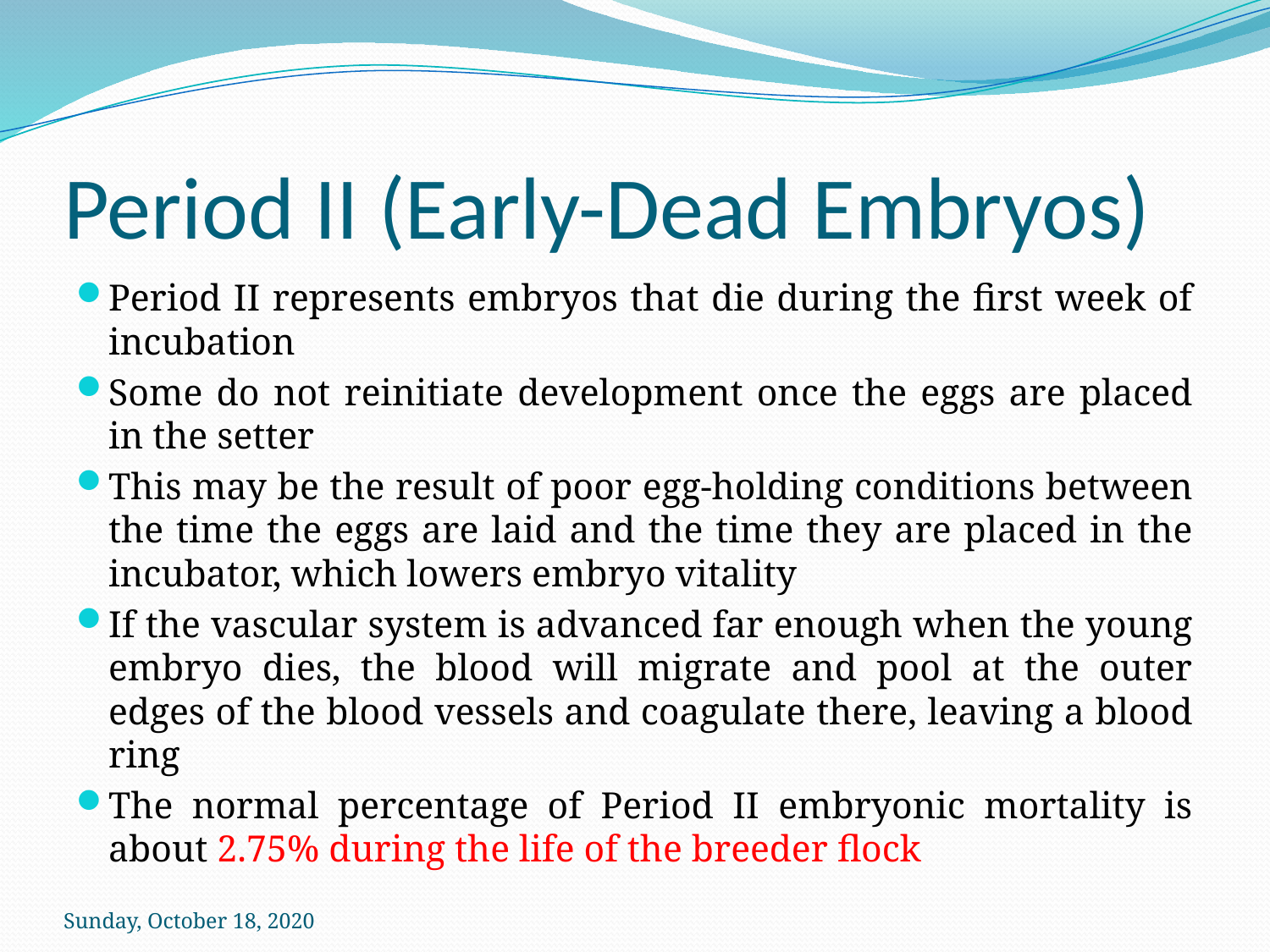

# Period II (Early-Dead Embryos)
Period II represents embryos that die during the first week of incubation
Some do not reinitiate development once the eggs are placed in the setter
This may be the result of poor egg-holding conditions between the time the eggs are laid and the time they are placed in the incubator, which lowers embryo vitality
If the vascular system is advanced far enough when the young embryo dies, the blood will migrate and pool at the outer edges of the blood vessels and coagulate there, leaving a blood ring
The normal percentage of Period II embryonic mortality is about 2.75% during the life of the breeder flock

Sunday, October 18, 2020